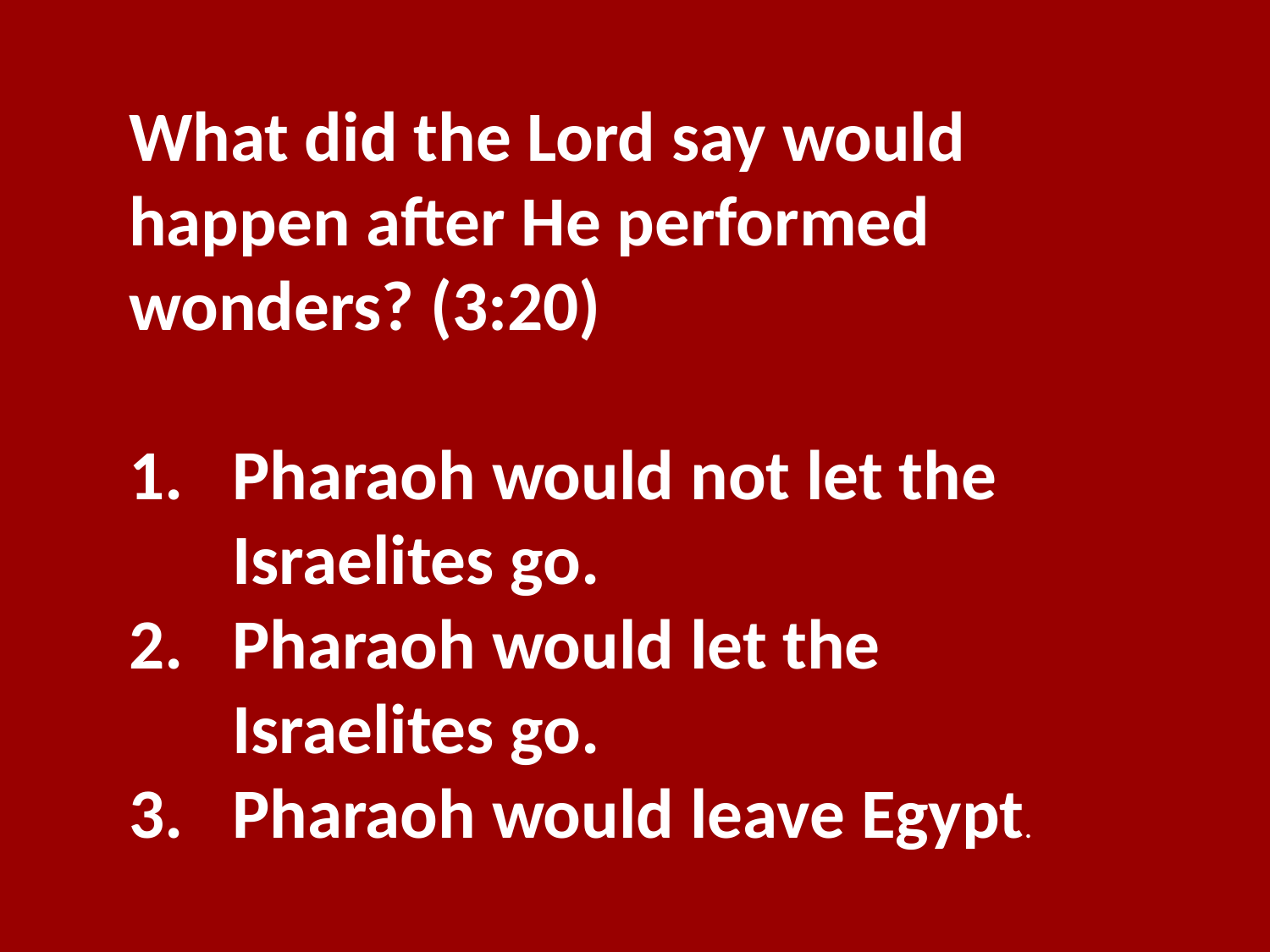

What did the Lord say would happen after He performed wonders? (3:20)

Pharaoh would not let the Israelites go.
Pharaoh would let the Israelites go.
Pharaoh would leave Egypt.